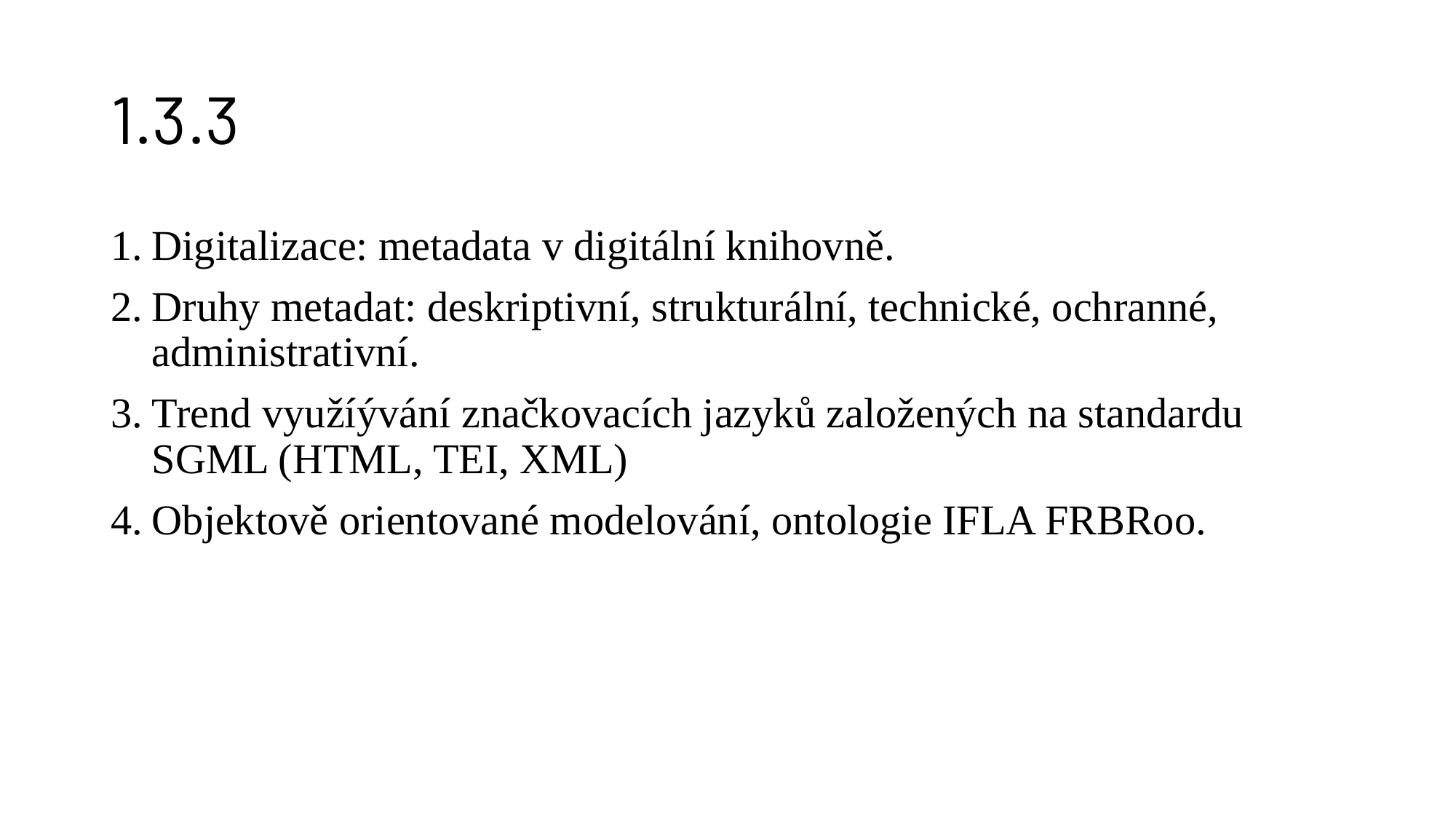

# 1.3.3
Digitalizace: metadata v digitální knihovně.
Druhy metadat: deskriptivní, strukturální, technické, ochranné, administrativní.
Trend využíývání značkovacích jazyků založených na standardu SGML (HTML, TEI, XML)
Objektově orientované modelování, ontologie IFLA FRBRoo.